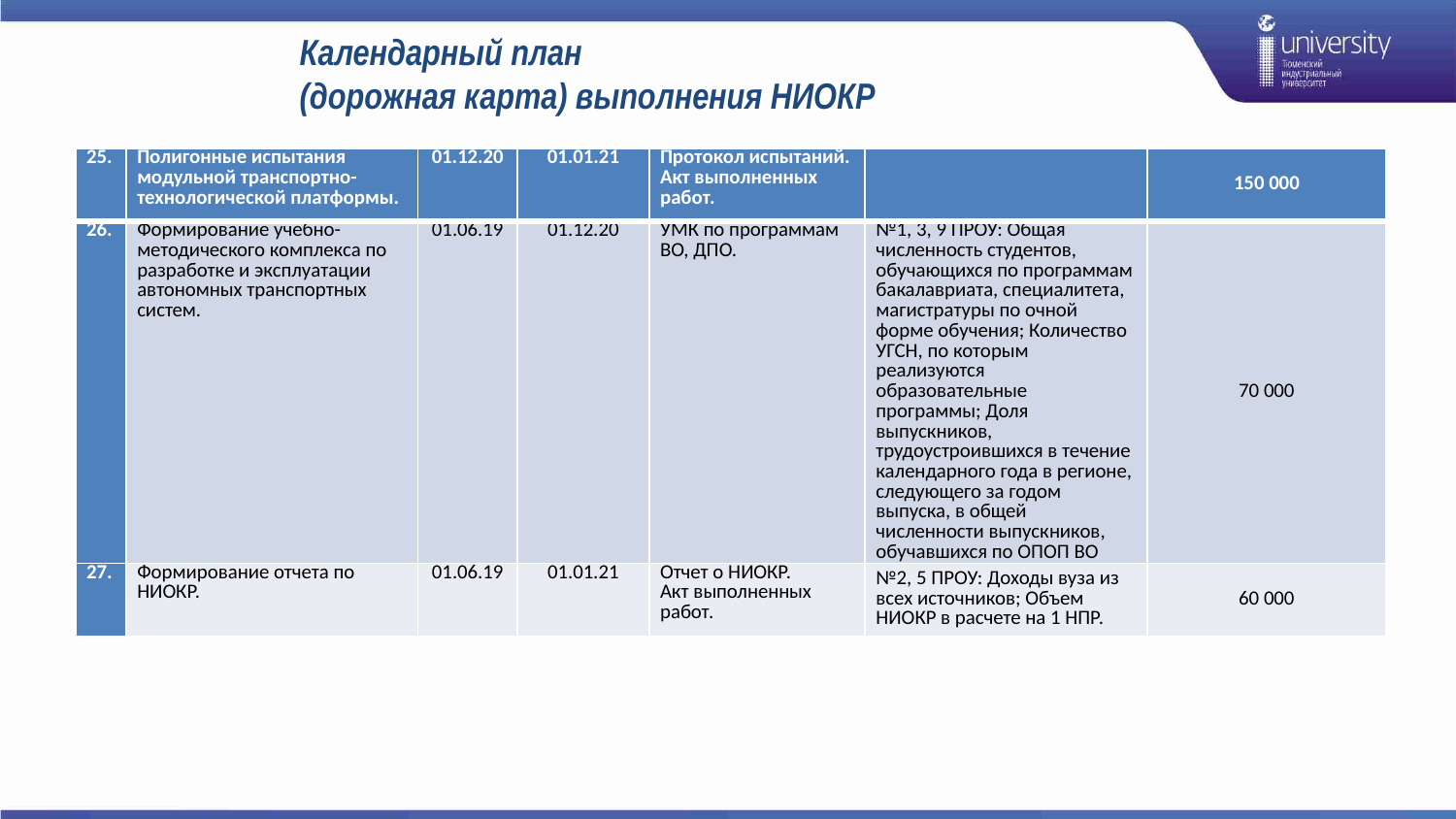

Календарный план
(дорожная карта) выполнения НИОКР
| 25. | Полигонные испытания модульной транспортно-технологической платформы. | 01.12.20 | 01.01.21 | Протокол испытаний. Акт выполненных работ. |  | 150 000 |
| --- | --- | --- | --- | --- | --- | --- |
| 26. | Формирование учебно-методического комплекса по разработке и эксплуатации автономных транспортных систем. | 01.06.19 | 01.12.20 | УМК по программам ВО, ДПО. | №1, 3, 9 ПРОУ: Общая численность студентов, обучающихся по программам бакалавриата, специалитета, магистратуры по очной форме обучения; Количество УГСН, по которым реализуются образовательные программы; Доля выпускников, трудоустроившихся в течение календарного года в регионе, следующего за годом выпуска, в общей численности выпускников, обучавшихся по ОПОП ВО | 70 000 |
| 27. | Формирование отчета по НИОКР. | 01.06.19 | 01.01.21 | Отчет о НИОКР. Акт выполненных работ. | №2, 5 ПРОУ: Доходы вуза из всех источников; Объем НИОКР в расчете на 1 НПР. | 60 000 |